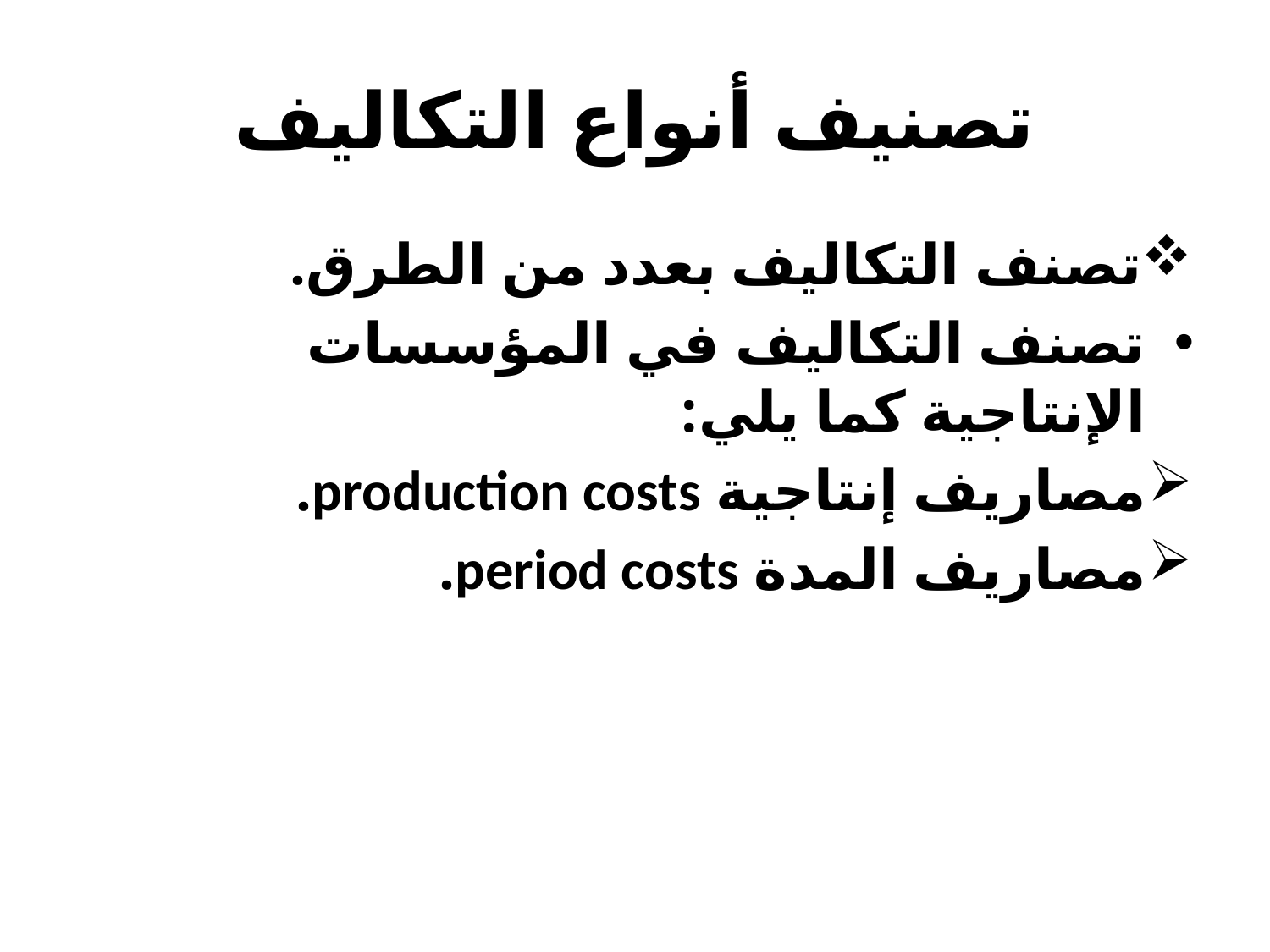

# تصنيف أنواع التكاليف
تصنف التكاليف بعدد من الطرق.
تصنف التكاليف في المؤسسات الإنتاجية كما يلي:
مصاريف إنتاجية production costs.
مصاريف المدة period costs.